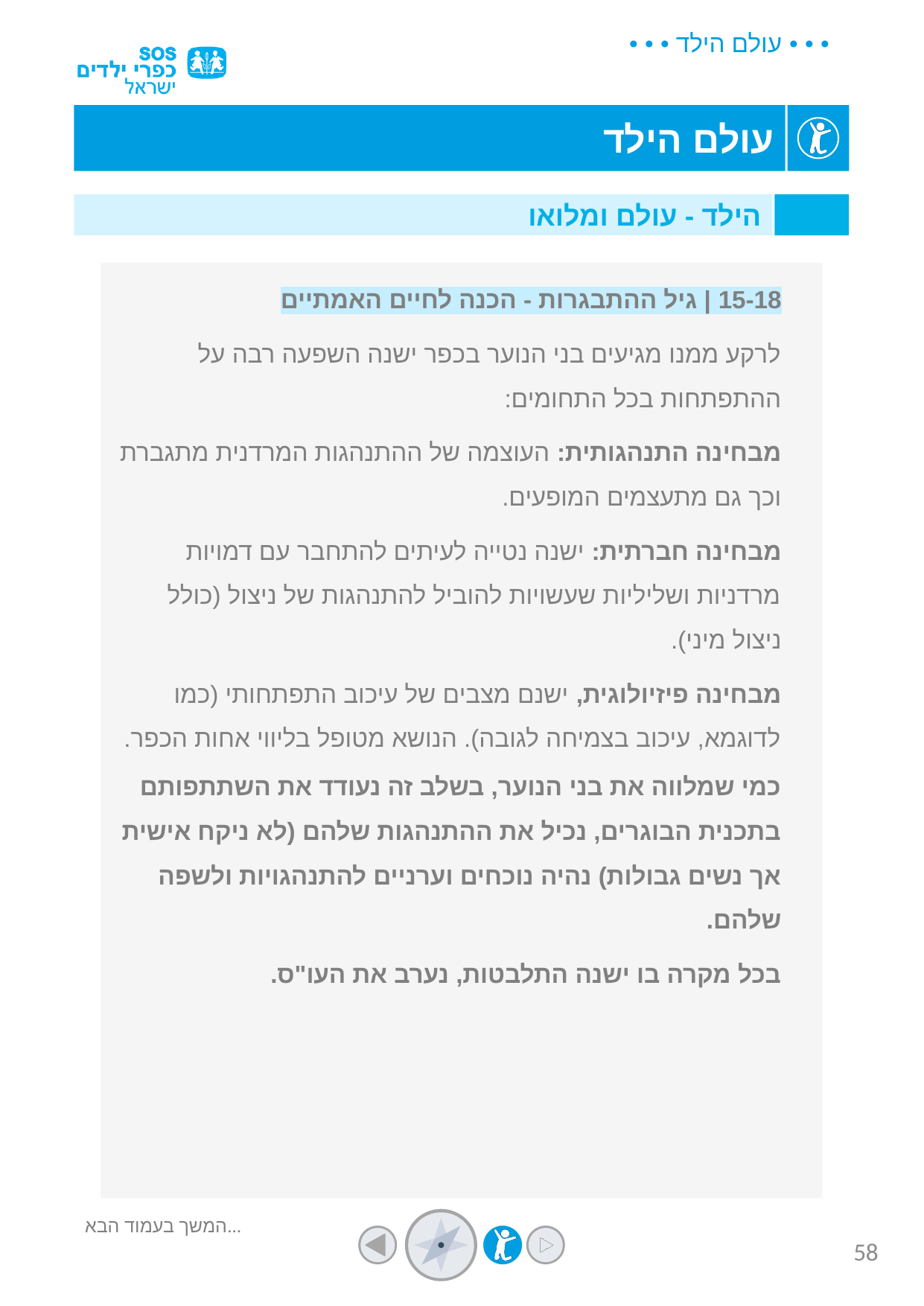

הילד - עולם ומלואו

15-18 | גיל ההתבגרות - הכנה לחיים האמתיים
לרקע ממנו מגיעים בני הנוער בכפר ישנה השפעה רבה על ההתפתחות בכל התחומים:
מבחינה התנהגותית: העוצמה של ההתנהגות המרדנית מתגברת וכך גם מתעצמים המופעים.
מבחינה חברתית: ישנה נטייה לעיתים להתחבר עם דמויות מרדניות ושליליות שעשויות להוביל להתנהגות של ניצול (כולל ניצול מיני).
מבחינה פיזיולוגית, ישנם מצבים של עיכוב התפתחותי (כמו לדוגמא, עיכוב בצמיחה לגובה). הנושא מטופל בליווי אחות הכפר.
כמי שמלווה את בני הנוער, בשלב זה נעודד את השתתפותם בתכנית הבוגרים, נכיל את ההתנהגות שלהם (לא ניקח אישית אך נשים גבולות) נהיה נוכחים וערניים להתנהגויות ולשפה שלהם.
בכל מקרה בו ישנה התלבטות, נערב את העו"ס.

המשך בעמוד הבא...
58